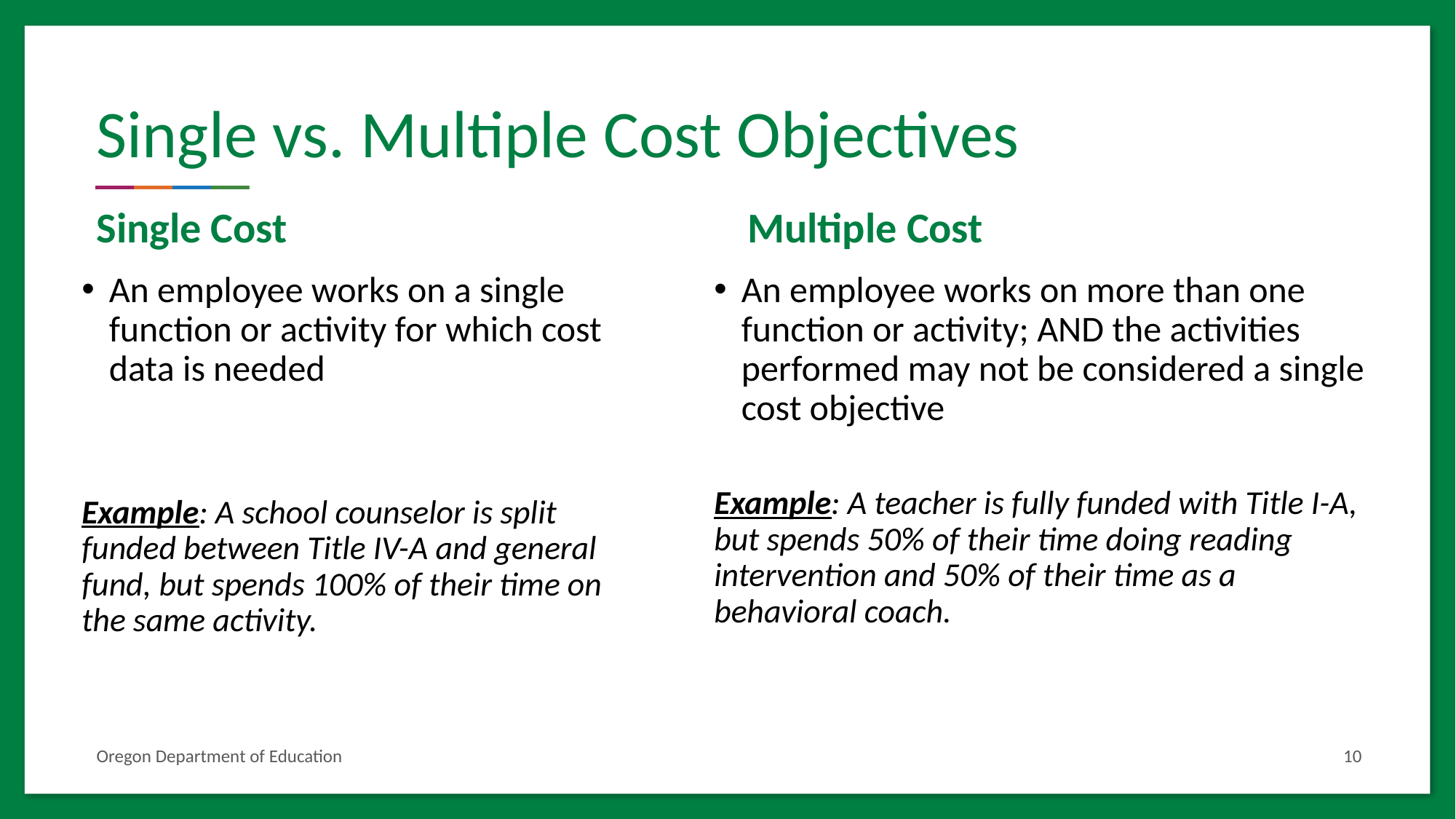

# Single vs. Multiple Cost Objectives
Single Cost
Multiple Cost
An employee works on a single function or activity for which cost data is needed

Example: A school counselor is split funded between Title IV-A and general fund, but spends 100% of their time on the same activity.
An employee works on more than one function or activity; AND the activities performed may not be considered a single cost objective

Example: A teacher is fully funded with Title I-A, but spends 50% of their time doing reading intervention and 50% of their time as a behavioral coach.

Oregon Department of Education
10